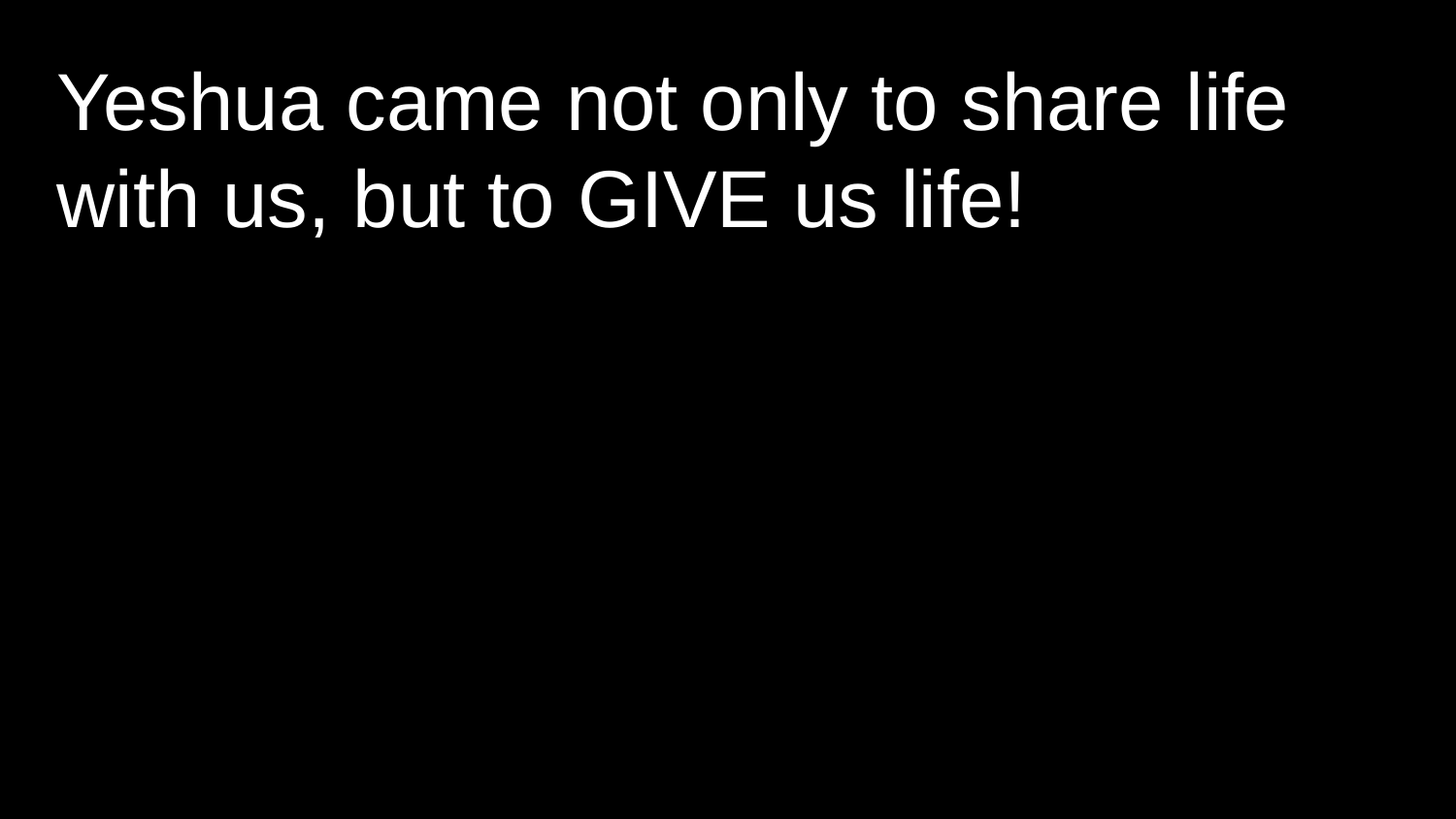

Yeshua came not only to share life with us, but to GIVE us life!